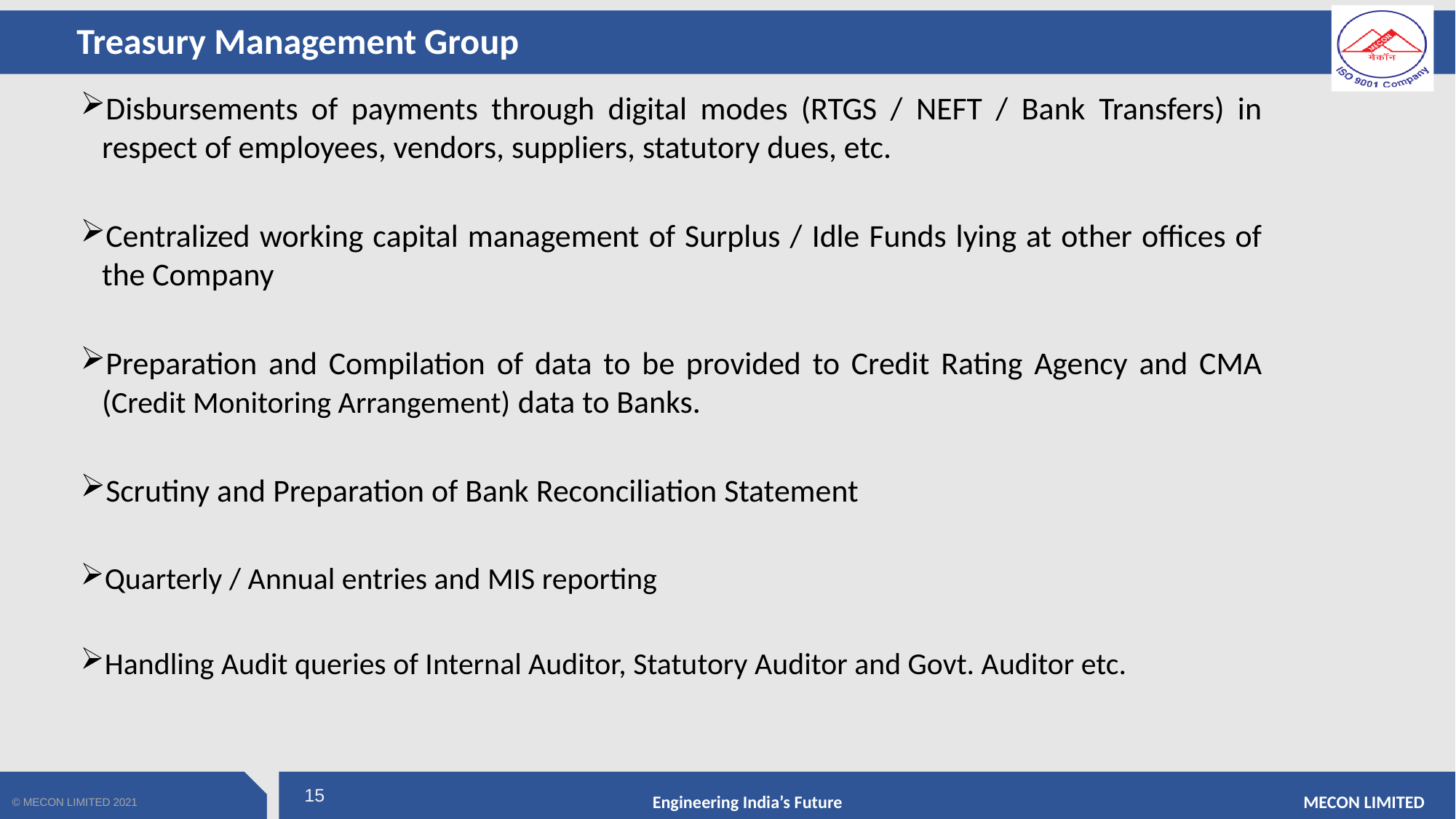

Treasury Management Group
Disbursements of payments through digital modes (RTGS / NEFT / Bank Transfers) in respect of employees, vendors, suppliers, statutory dues, etc.

Centralized working capital management of Surplus / Idle Funds lying at other offices of the Company

Preparation and Compilation of data to be provided to Credit Rating Agency and CMA (Credit Monitoring Arrangement) data to Banks.

Scrutiny and Preparation of Bank Reconciliation Statement

Quarterly / Annual entries and MIS reporting

Handling Audit queries of Internal Auditor, Statutory Auditor and Govt. Auditor etc.